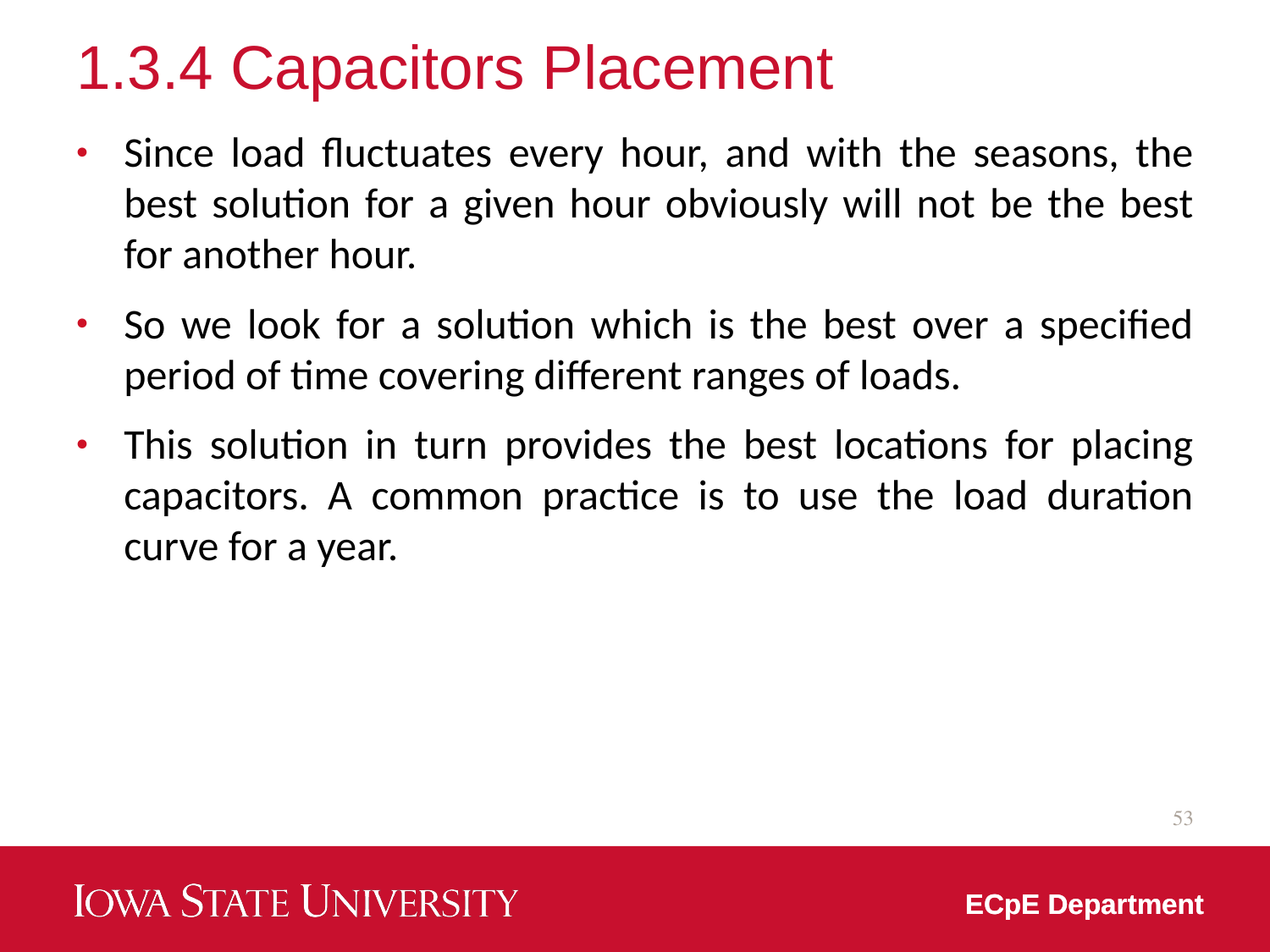

# 1.3.4 Capacitors Placement
Since load fluctuates every hour, and with the seasons, the best solution for a given hour obviously will not be the best for another hour.
So we look for a solution which is the best over a specified period of time covering different ranges of loads.
This solution in turn provides the best locations for placing capacitors. A common practice is to use the load duration curve for a year.
53
ECpE Department